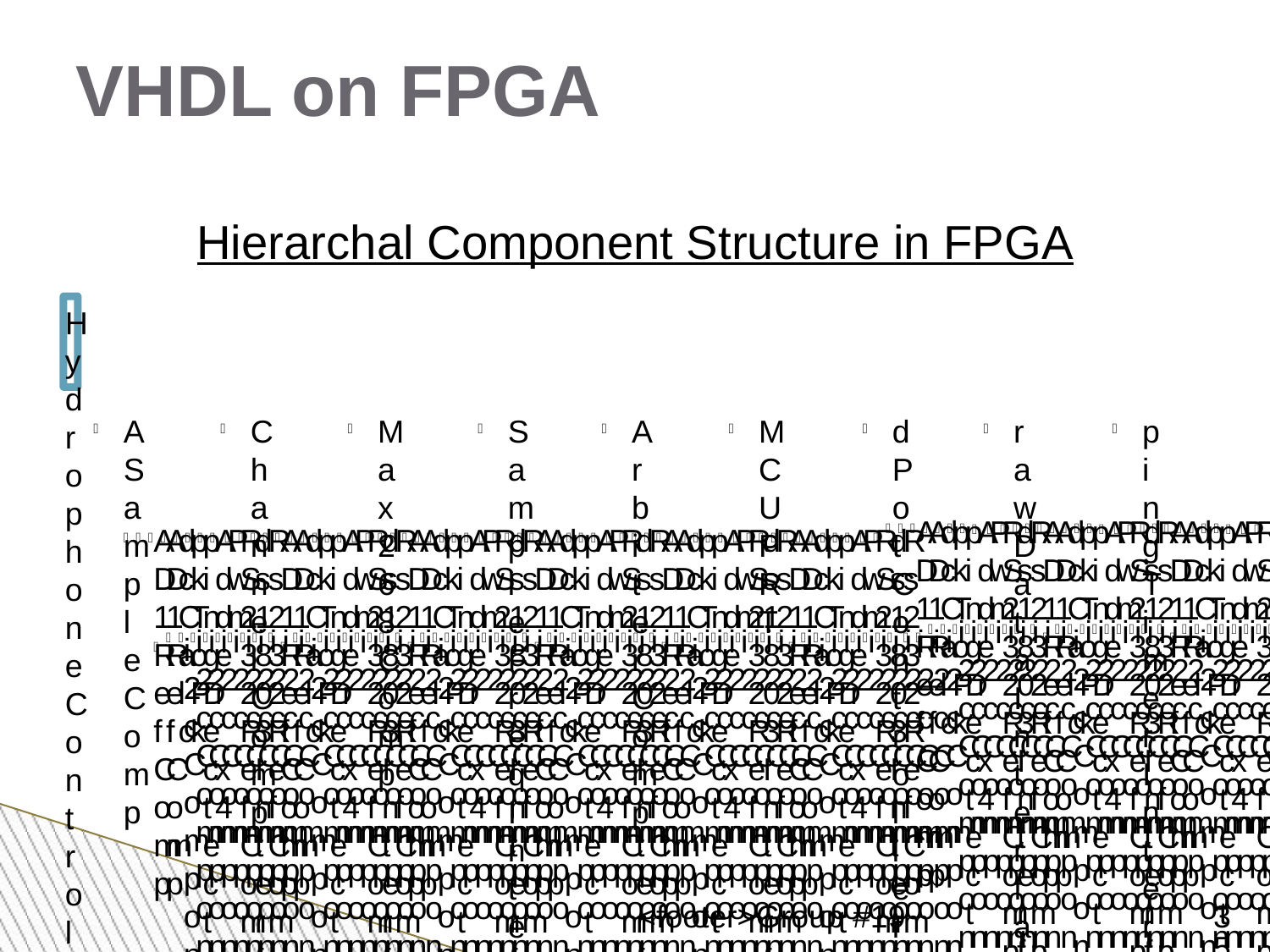

VHDL on FPGA
Hierarchal Component Structure in FPGA
HydrophoneControl
ASampleComp
ChannelComp
Max268Comp
SampleFreqInterface
ArbiterComp
MCUPRT
dPotControllerInterface
rawDataInterface
pingTimerInterface
AD1RefComp
AD1RefComp
dcCalc
pkToPk
pingDectect
Adder x4
Pwm
RS232RefComp
ds1803Interface x2
Rs232RefComp
AD1RefComp
AD1RefComp
dcCalc
pkToPk
pingDectect
Adder x4
Pwm
RS232RefComp
ds1803Interface x2
Rs232RefComp
AD1RefComp
AD1RefComp
dcCalc
pkToPk
pingDectect
Adder x4
Pwm
RS232RefComp
ds1803Interface x2
Rs232RefComp
AD1RefComp
AD1RefComp
dcCalc
pkToPk
pingDectect
Adder x4
Pwm
RS232RefComp
ds1803Interface x2
Rs232RefComp
AD1RefComp
AD1RefComp
dcCalc
pkToPk
pingDectect
Adder x4
Pwm
RS232RefComp
ds1803Interface x2
Rs232RefComp
AD1RefComp
AD1RefComp
dcCalc
pkToPk
pingDectect
Adder x4
Pwm
RS232RefComp
ds1803Interface x2
Rs232RefComp
AD1RefComp
AD1RefComp
dcCalc
pkToPk
pingDectect
Adder x4
Pwm
RS232RefComp
ds1803Interface x2
Rs232RefComp
AD1RefComp
AD1RefComp
dcCalc
pkToPk
pingDectect
Adder x4
Pwm
RS232RefComp
ds1803Interface x2
Rs232RefComp
AD1RefComp
AD1RefComp
dcCalc
pkToPk
pingDectect
Adder x4
Pwm
RS232RefComp
ds1803Interface x2
Rs232RefComp
i2cComponet x2
i2cComponet x2
i2cComponet x2
i2cComponet x2
i2cComponet x2
i2cComponet x2
i2cComponet x2
i2cComponet x2
i2cComponet x2
i2cComponet x2
i2cComponet x2
i2cComponet x2
i2cComponet x2
i2cComponet x2
i2cComponet x2
i2cComponet x2
i2cComponet x2
i2cComponet x2
i2cComponet x2
i2cComponet x2
i2cComponet x2
i2cComponet x2
i2cComponet x2
i2cComponet x2
i2cComponet x2
i2cComponet x2
i2cComponet x2
i2cComponet x2
i2cComponet x2
i2cComponet x2
i2cComponet x2
i2cComponet x2
i2cComponet x2
i2cComponet x2
i2cComponet x2
i2cComponet x2
i2cComponet x2
i2cComponet x2
i2cComponet x2
i2cComponet x2
i2cComponet x2
i2cComponet x2
i2cComponet x2
i2cComponet x2
i2cComponet x2
i2cComponet x2
i2cComponet x2
i2cComponet x2
i2cComponet x2
i2cComponet x2
i2cComponet x2
i2cComponet x2
i2cComponet x2
i2cComponet x2
i2cComponet x2
i2cComponet x2
i2cComponet x2
i2cComponet x2
i2cComponet x2
i2cComponet x2
i2cComponet x2
i2cComponet x2
i2cComponet x2
i2cComponet x2
i2cComponet x2
i2cComponet x2
i2cComponet x2
i2cComponet x2
i2cComponet x2
i2cComponet x2
i2cComponet x2
i2cComponet x2
i2cComponet x2
i2cComponet x2
i2cComponet x2
i2cComponet x2
i2cComponet x2
i2cComponet x2
i2cComponet x2
i2cComponet x2
i2cComponet x2
i2cComponet x2
i2cComponet x2
i2cComponet x2
i2cComponet x2
i2cComponet x2
i2cComponet x2
i2cComponet x2
i2cComponet x2
i2cComponet x2
<footer>Group #19
3535